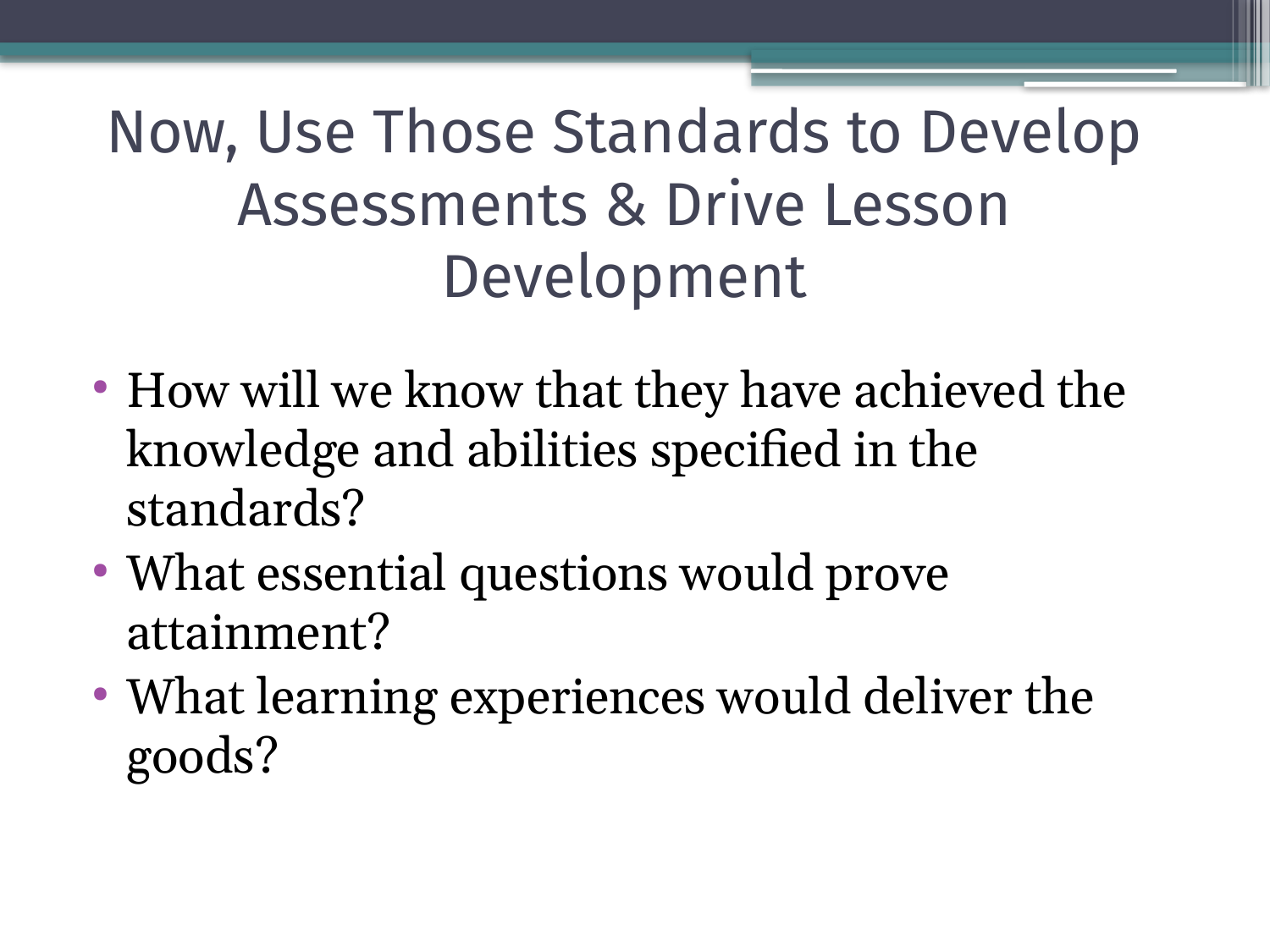

# Now, Use Those Standards to Develop Assessments & Drive Lesson Development
How will we know that they have achieved the knowledge and abilities specified in the standards?
What essential questions would prove attainment?
What learning experiences would deliver the goods?